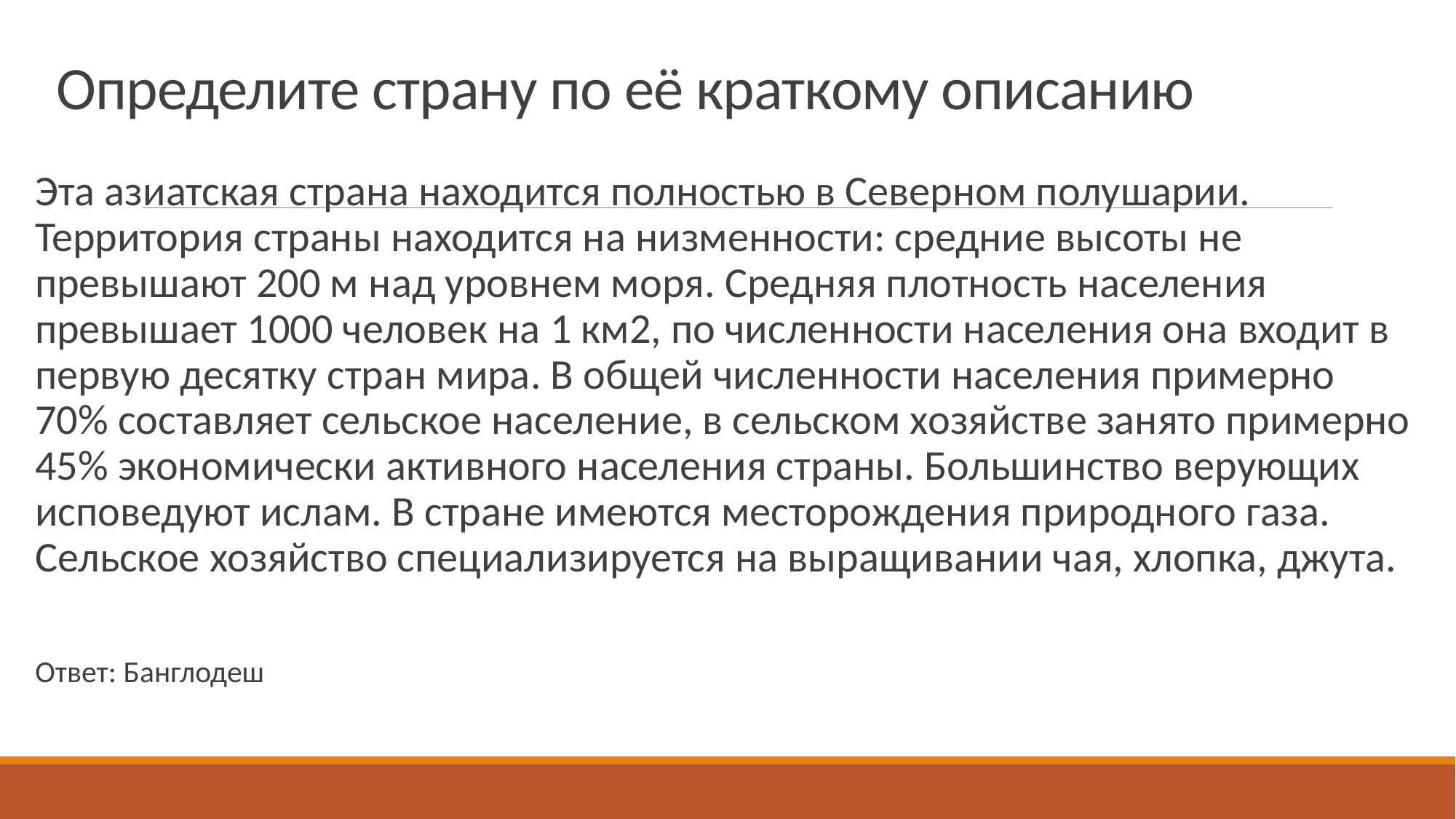

# Определите страну по её краткому описанию
Эта азиатская страна находится полностью в Северном полушарии. Территория страны находится на низменности: средние высоты не превышают 200 м над уровнем моря. Средняя плотность населения превышает 1000 человек на 1 км2, по численности населения она входит в первую десятку стран мира. В общей численности населения примерно 70% составляет сельское население, в сельском хозяйстве занято примерно 45% экономически активного населения страны. Большинство верующих исповедуют ислам. В стране имеются месторождения природного газа. Сельское хозяйство специализируется на выращивании чая, хлопка, джута.

Ответ: Банглодеш